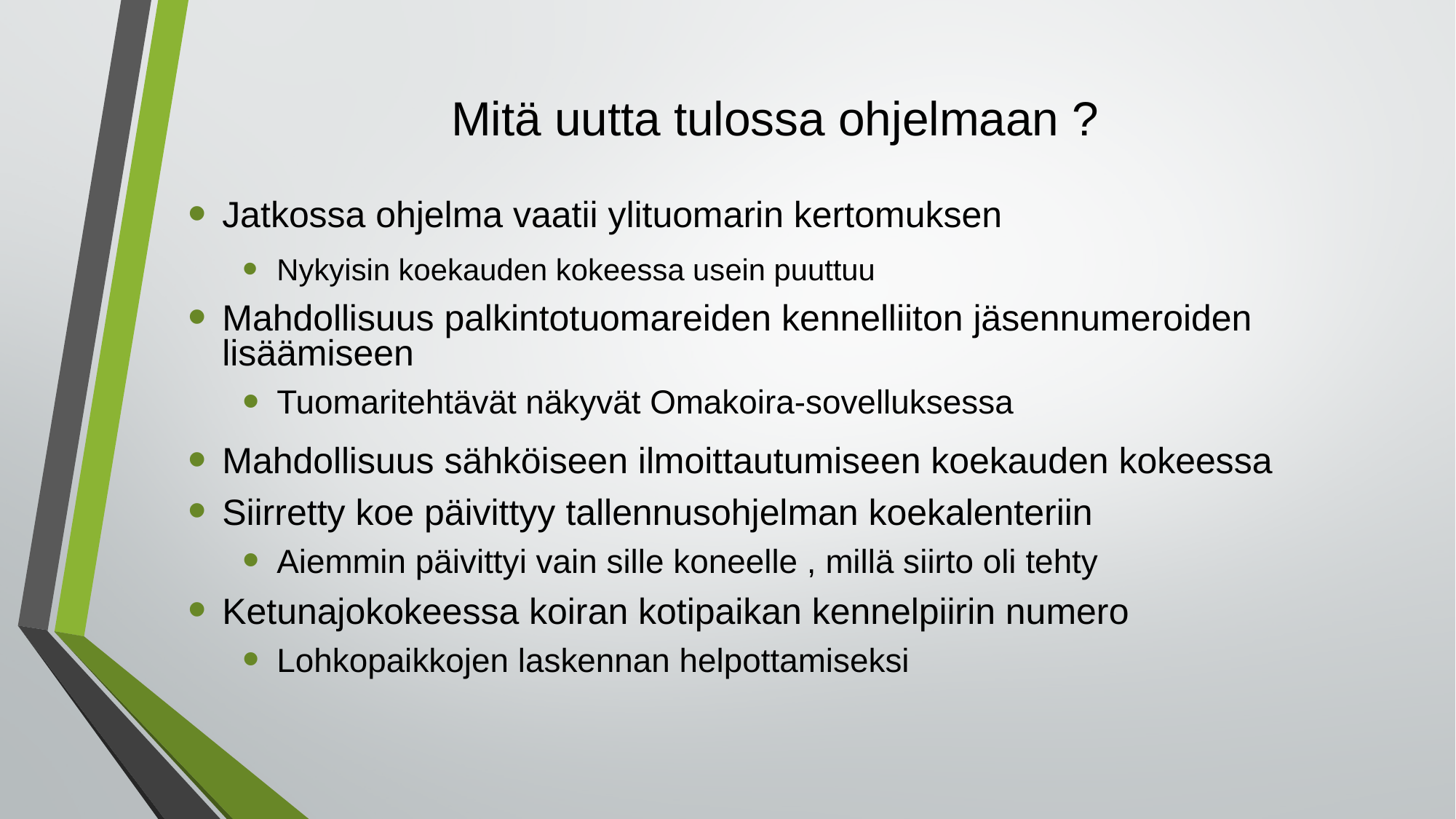

# Mitä uutta tulossa ohjelmaan ?
Jatkossa ohjelma vaatii ylituomarin kertomuksen
Nykyisin koekauden kokeessa usein puuttuu
Mahdollisuus palkintotuomareiden kennelliiton jäsennumeroiden lisäämiseen
Tuomaritehtävät näkyvät Omakoira-sovelluksessa
Mahdollisuus sähköiseen ilmoittautumiseen koekauden kokeessa
Siirretty koe päivittyy tallennusohjelman koekalenteriin
Aiemmin päivittyi vain sille koneelle , millä siirto oli tehty
Ketunajokokeessa koiran kotipaikan kennelpiirin numero
Lohkopaikkojen laskennan helpottamiseksi